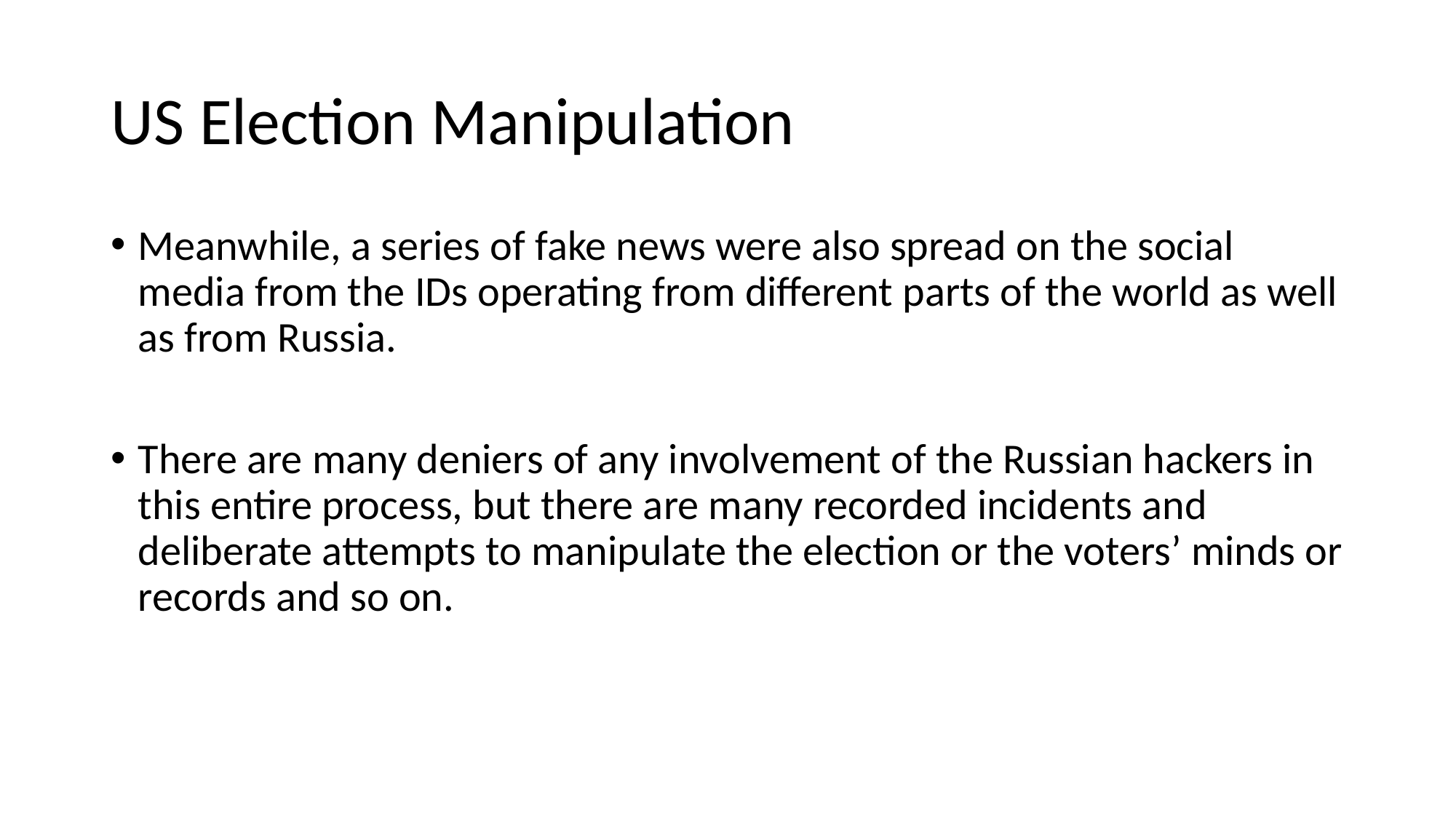

# US Election Manipulation
Meanwhile, a series of fake news were also spread on the social media from the IDs operating from different parts of the world as well as from Russia.

There are many deniers of any involvement of the Russian hackers in this entire process, but there are many recorded incidents and deliberate attempts to manipulate the election or the voters’ minds or records and so on.